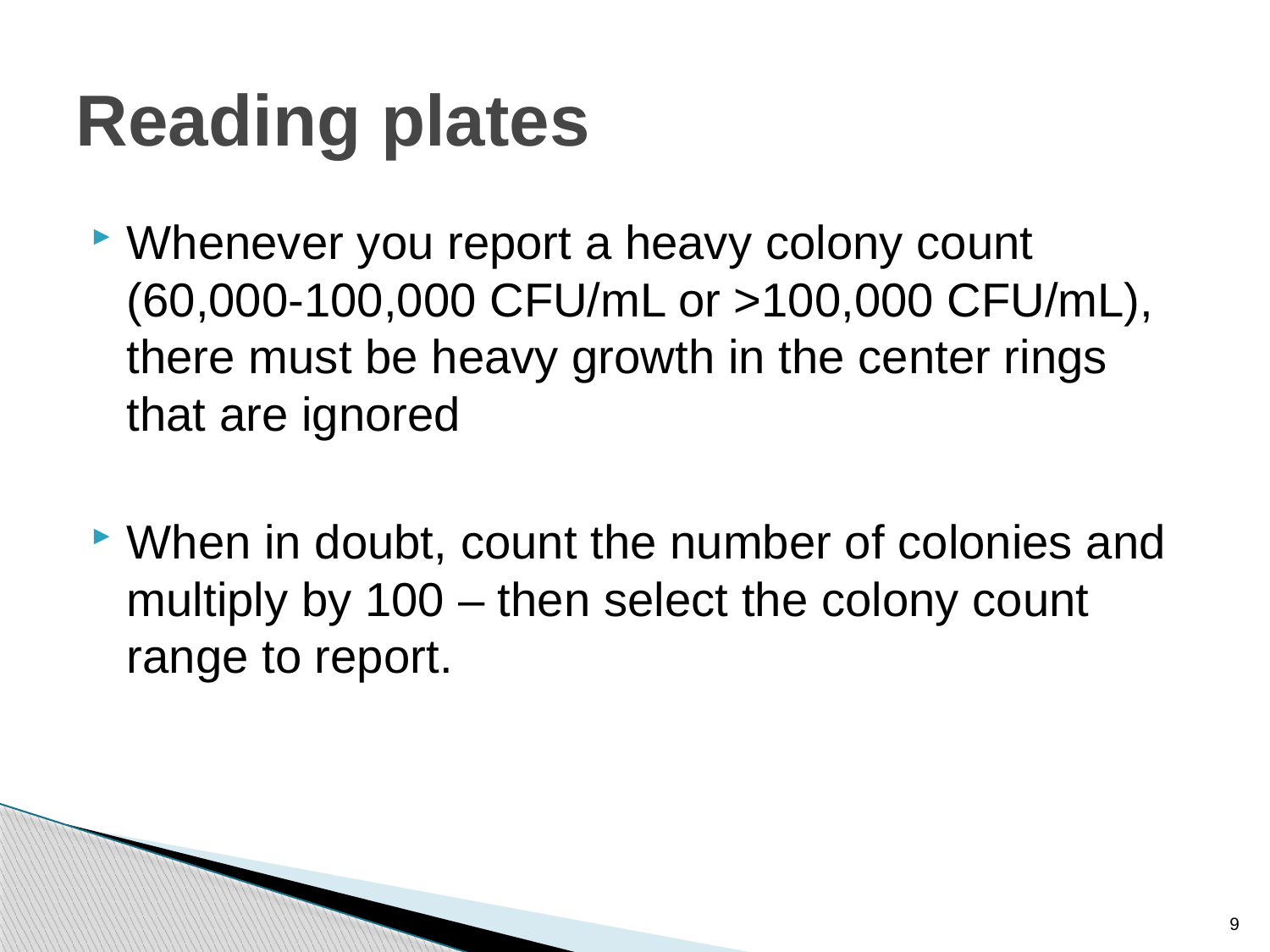

# Reading plates
Whenever you report a heavy colony count (60,000-100,000 CFU/mL or >100,000 CFU/mL), there must be heavy growth in the center rings that are ignored

When in doubt, count the number of colonies and multiply by 100 – then select the colony count range to report.
9